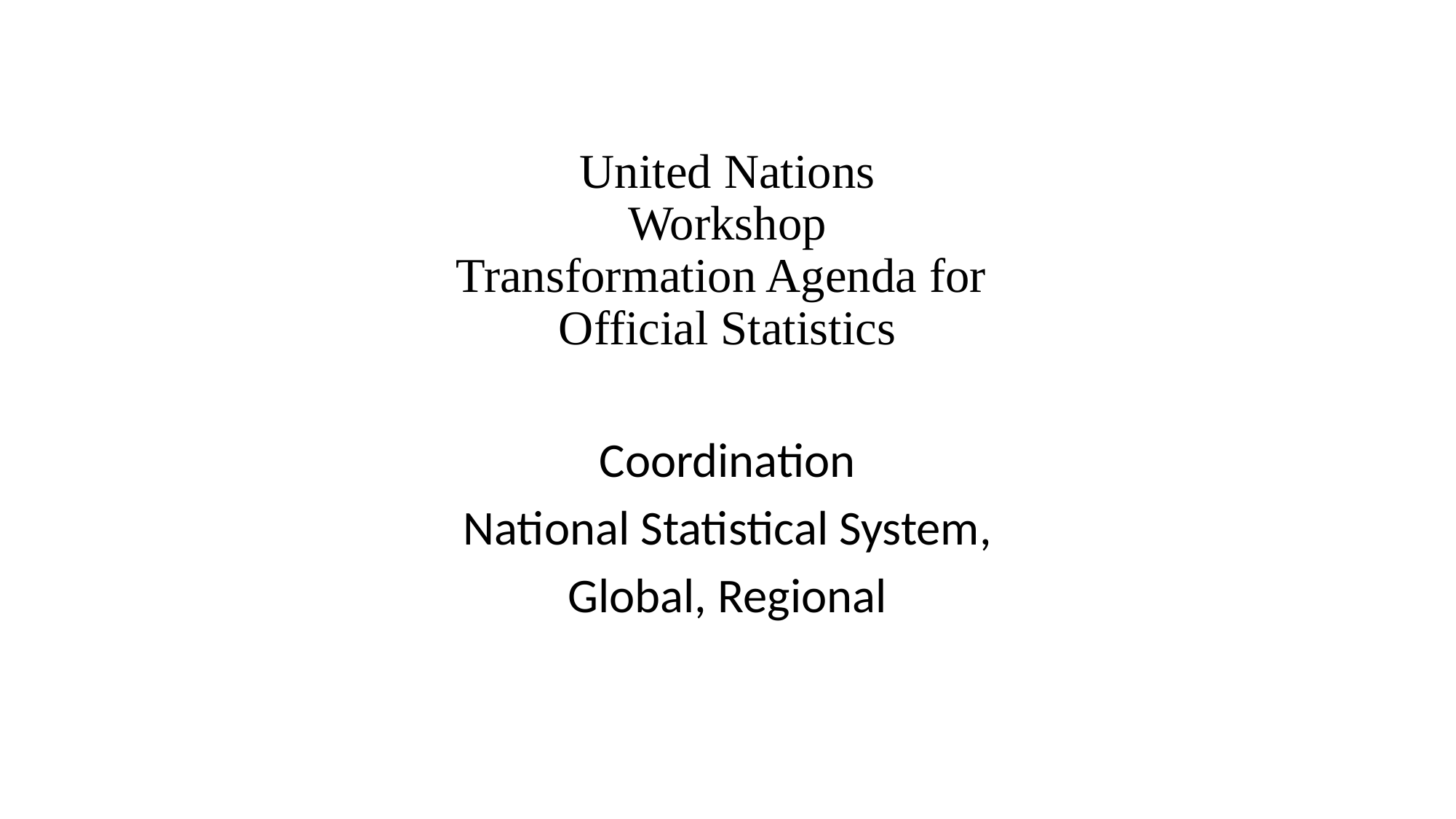

# United Nations Workshop Transformation Agenda for Official Statistics
Coordination
National Statistical System,
Global, Regional